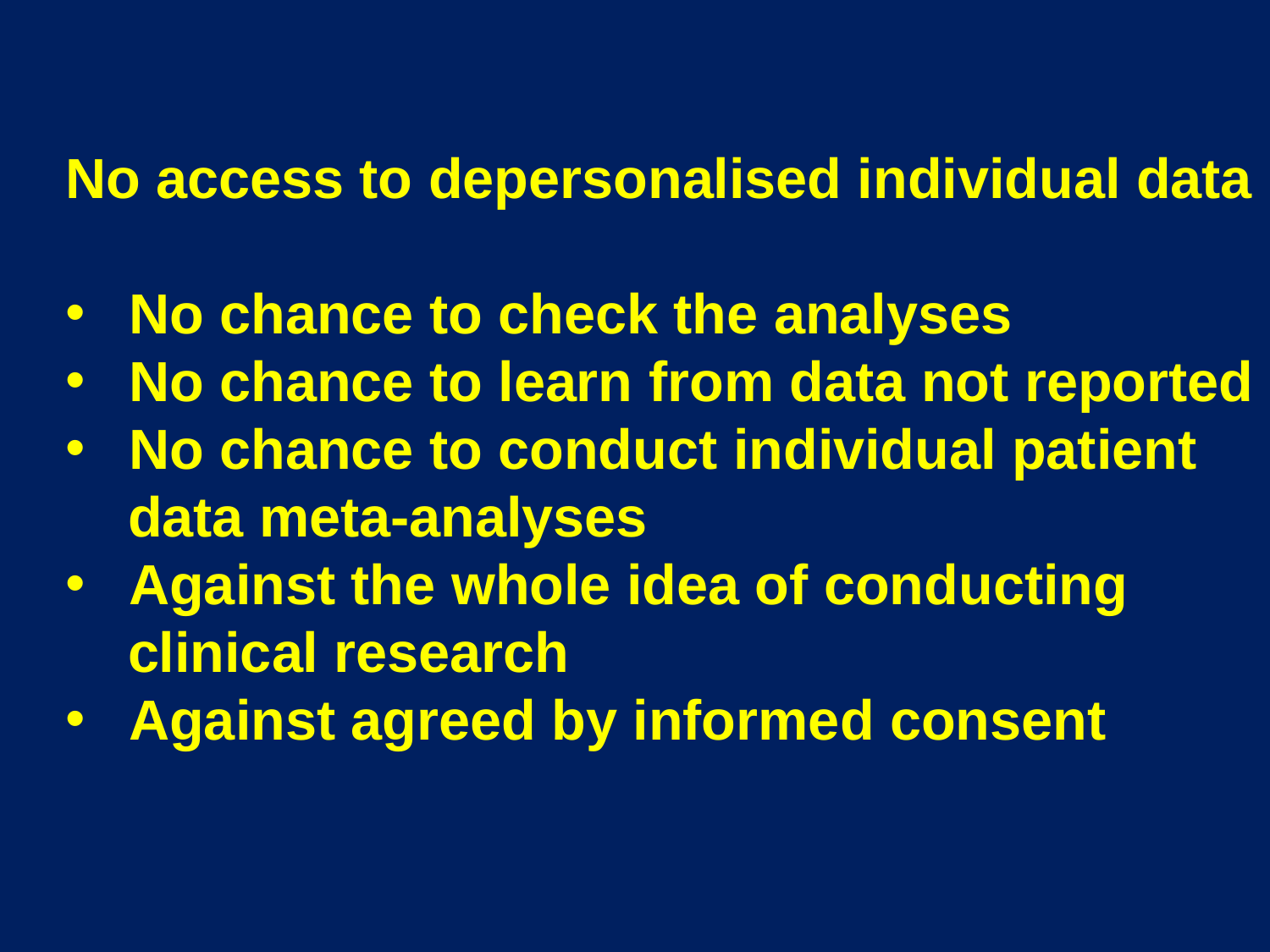

No access to depersonalised individual data

No chance to check the analyses
No chance to learn from data not reported
No chance to conduct individual patient
    data meta-analyses
Against the whole idea of conducting
    clinical research
Against agreed by informed consent